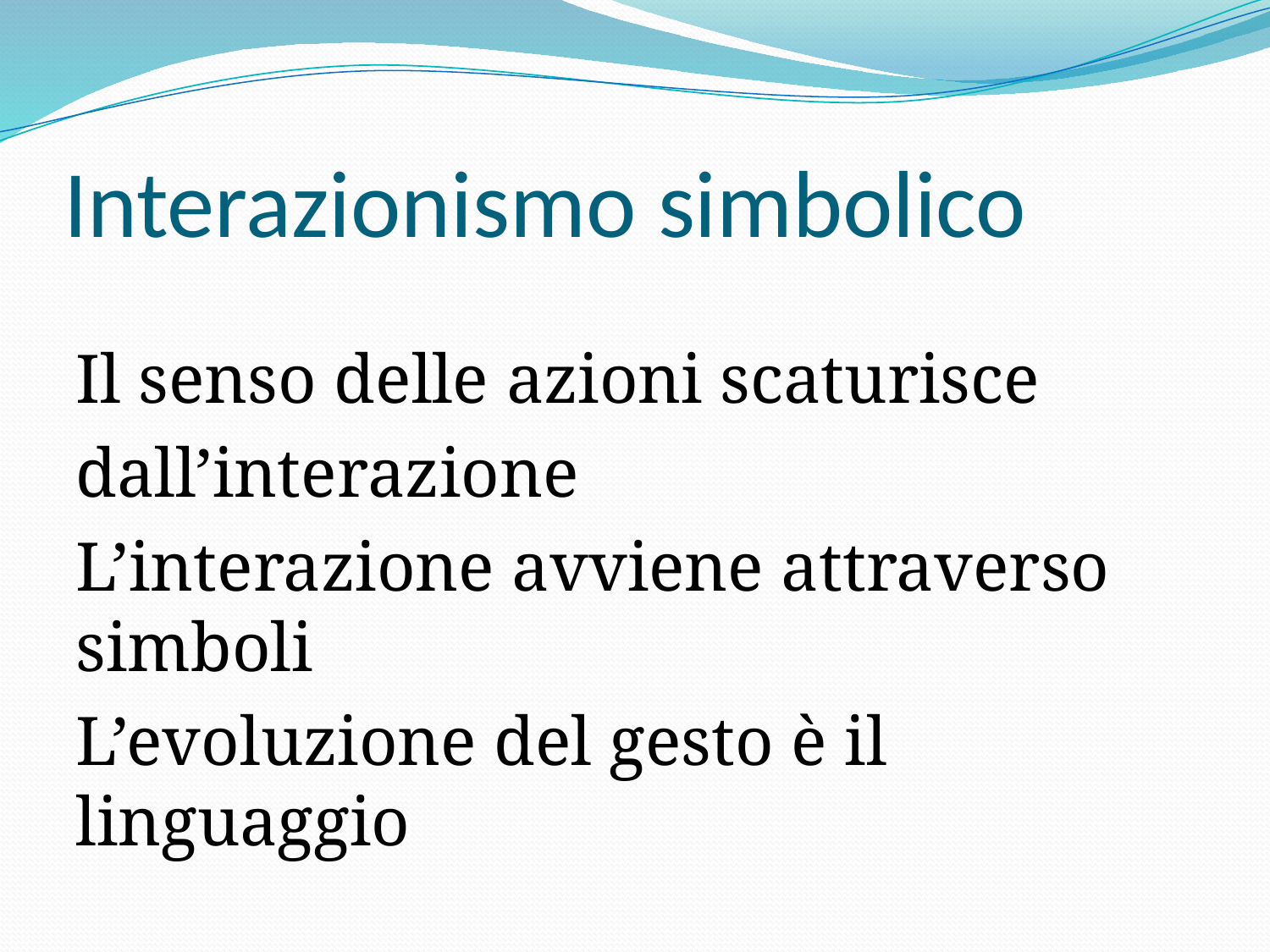

# Interazionismo simbolico

Il senso delle azioni scaturisce
dall’interazione
L’interazione avviene attraverso simboli
L’evoluzione del gesto è il linguaggio